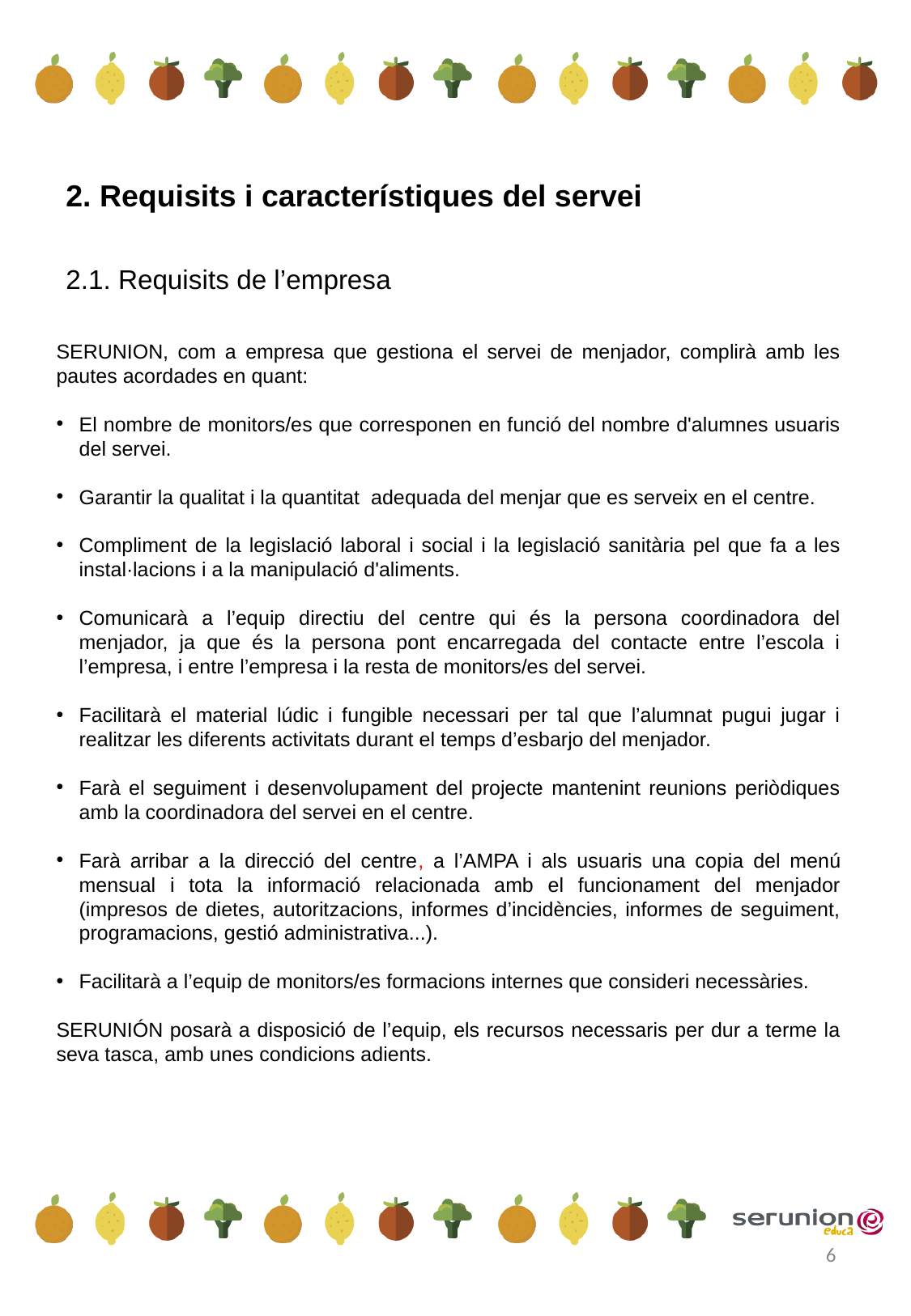

2. Requisits i característiques del servei
2.1. Requisits de l’empresa
SERUNION, com a empresa que gestiona el servei de menjador, complirà amb les pautes acordades en quant:

El nombre de monitors/es que corresponen en funció del nombre d'alumnes usuaris del servei.

Garantir la qualitat i la quantitat  adequada del menjar que es serveix en el centre.

Compliment de la legislació laboral i social i la legislació sanitària pel que fa a les instal·lacions i a la manipulació d'aliments.

Comunicarà a l’equip directiu del centre qui és la persona coordinadora del menjador, ja que és la persona pont encarregada del contacte entre l’escola i l’empresa, i entre l’empresa i la resta de monitors/es del servei.

Facilitarà el material lúdic i fungible necessari per tal que l’alumnat pugui jugar i realitzar les diferents activitats durant el temps d’esbarjo del menjador.

Farà el seguiment i desenvolupament del projecte mantenint reunions periòdiques amb la coordinadora del servei en el centre.

Farà arribar a la direcció del centre, a l’AMPA i als usuaris una copia del menú mensual i tota la informació relacionada amb el funcionament del menjador (impresos de dietes, autoritzacions, informes d’incidències, informes de seguiment, programacions, gestió administrativa...).

Facilitarà a l’equip de monitors/es formacions internes que consideri necessàries.

SERUNIÓN posarà a disposició de l’equip, els recursos necessaris per dur a terme la seva tasca, amb unes condicions adients.

6